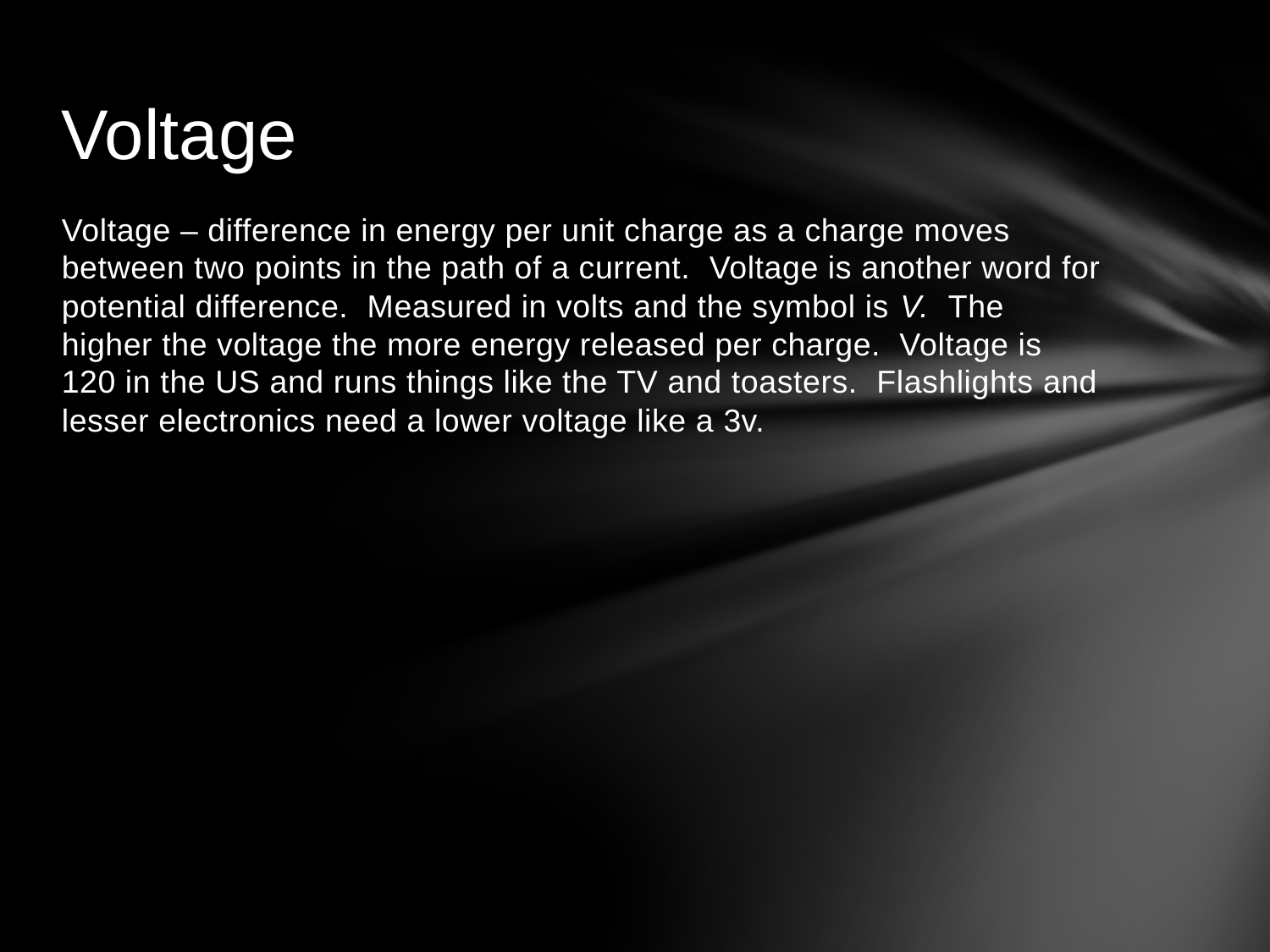

# Voltage
Voltage – difference in energy per unit charge as a charge moves between two points in the path of a current.  Voltage is another word for potential difference.  Measured in volts and the symbol is V.  The higher the voltage the more energy released per charge.  Voltage is 120 in the US and runs things like the TV and toasters.  Flashlights and lesser electronics need a lower voltage like a 3v.